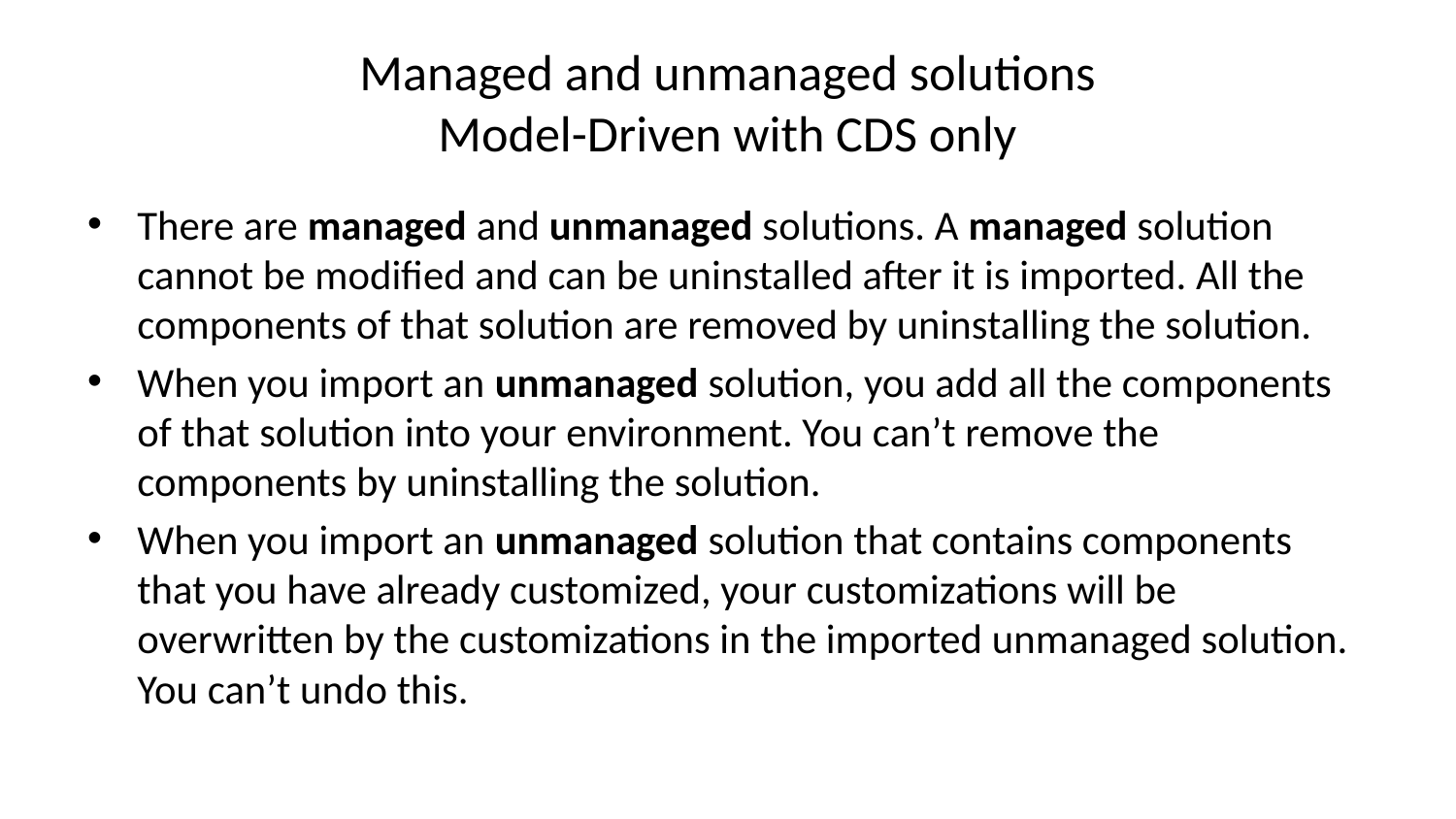

# Managed and unmanaged solutions Model-Driven with CDS only
There are managed and unmanaged solutions. A managed solution cannot be modified and can be uninstalled after it is imported. All the components of that solution are removed by uninstalling the solution.
When you import an unmanaged solution, you add all the components of that solution into your environment. You can’t remove the components by uninstalling the solution.
When you import an unmanaged solution that contains components that you have already customized, your customizations will be overwritten by the customizations in the imported unmanaged solution. You can’t undo this.